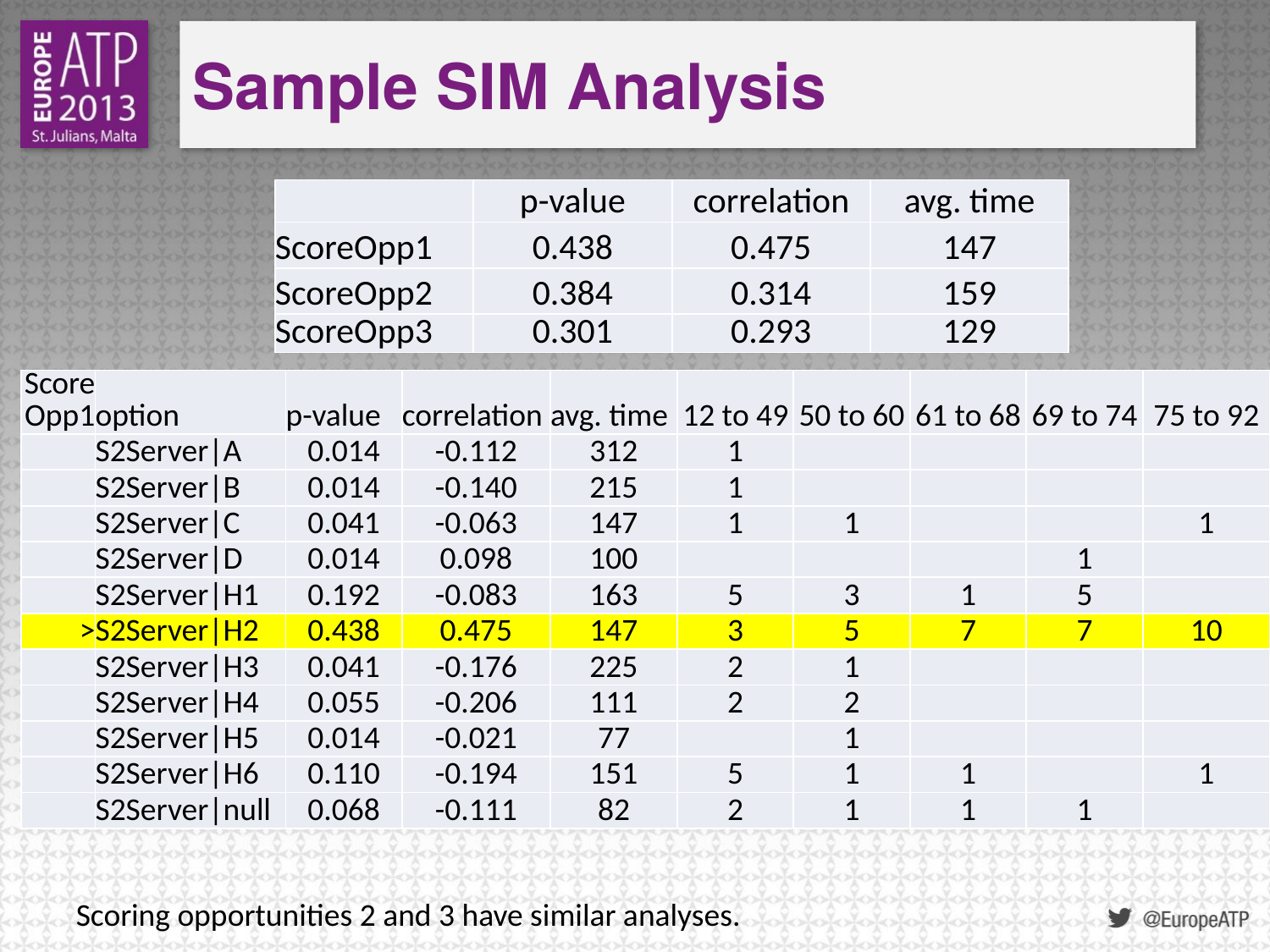

# Sample SIM Analysis
|  | p-value | correlation | avg. time |
| --- | --- | --- | --- |
| ScoreOpp1 | 0.438 | 0.475 | 147 |
| ScoreOpp2 | 0.384 | 0.314 | 159 |
| ScoreOpp3 | 0.301 | 0.293 | 129 |
| ScoreOpp1 | option | p-value | correlation | avg. time | 12 to 49 | 50 to 60 | 61 to 68 | 69 to 74 | 75 to 92 |
| --- | --- | --- | --- | --- | --- | --- | --- | --- | --- |
|  | S2Server|A | 0.014 | -0.112 | 312 | 1 |  |  |  |  |
|  | S2Server|B | 0.014 | -0.140 | 215 | 1 |  |  |  |  |
|  | S2Server|C | 0.041 | -0.063 | 147 | 1 | 1 |  |  | 1 |
|  | S2Server|D | 0.014 | 0.098 | 100 |  |  |  | 1 |  |
|  | S2Server|H1 | 0.192 | -0.083 | 163 | 5 | 3 | 1 | 5 |  |
| > | S2Server|H2 | 0.438 | 0.475 | 147 | 3 | 5 | 7 | 7 | 10 |
|  | S2Server|H3 | 0.041 | -0.176 | 225 | 2 | 1 |  |  |  |
|  | S2Server|H4 | 0.055 | -0.206 | 111 | 2 | 2 |  |  |  |
|  | S2Server|H5 | 0.014 | -0.021 | 77 |  | 1 |  |  |  |
|  | S2Server|H6 | 0.110 | -0.194 | 151 | 5 | 1 | 1 |  | 1 |
|  | S2Server|null | 0.068 | -0.111 | 82 | 2 | 1 | 1 | 1 |  |
Scoring opportunities 2 and 3 have similar analyses.